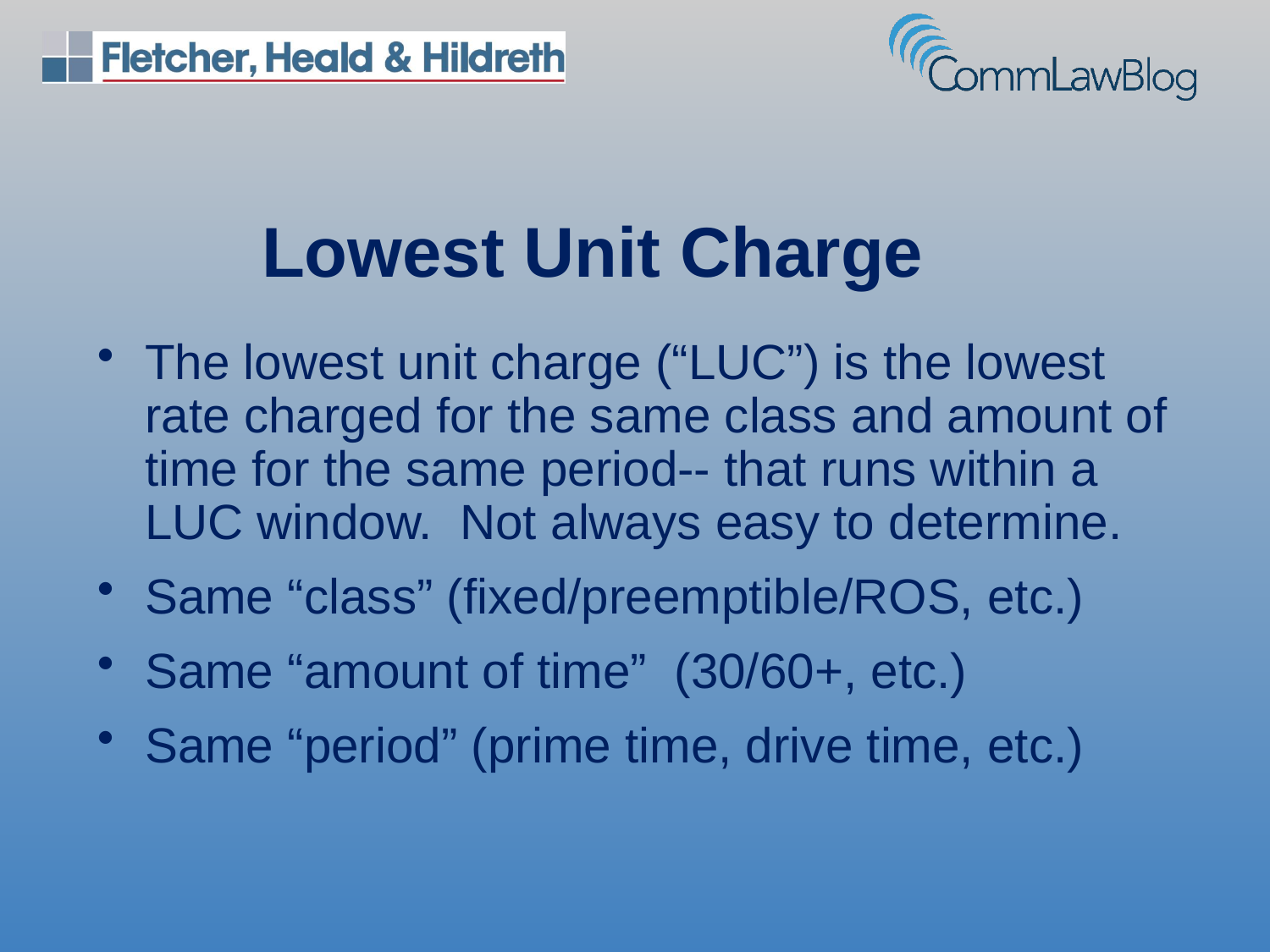

Lowest Unit Charge
The lowest unit charge (“LUC”) is the lowest rate charged for the same class and amount of time for the same period-- that runs within a LUC window.  Not always easy to determine.
Same “class” (fixed/preemptible/ROS, etc.)
Same “amount of time”  (30/60+, etc.)
Same “period” (prime time, drive time, etc.)